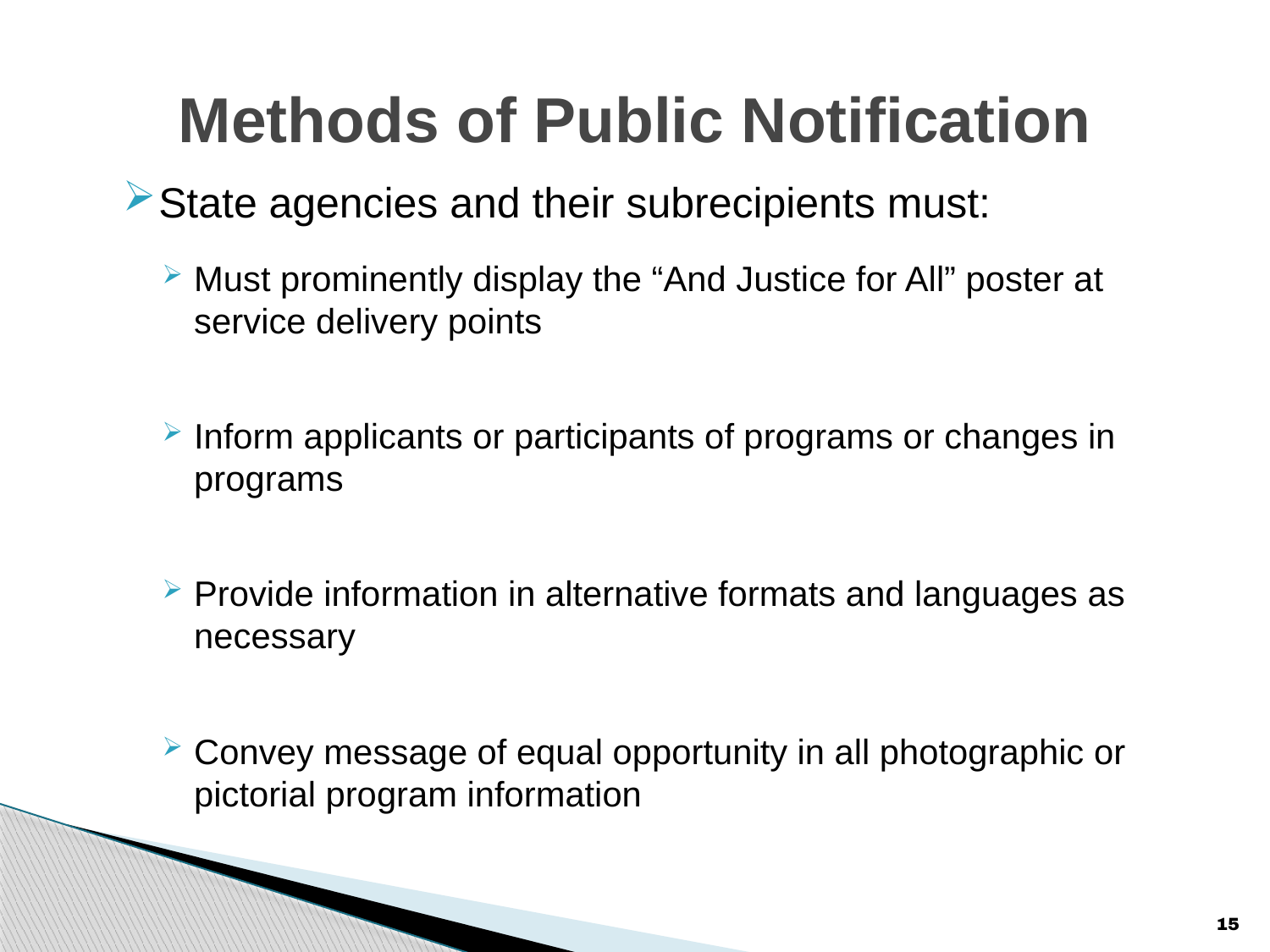

# Methods of Public Notification
State agencies and their subrecipients must:

Must prominently display the “And Justice for All” poster at service delivery points

Inform applicants or participants of programs or changes in programs

Provide information in alternative formats and languages as necessary

Convey message of equal opportunity in all photographic or pictorial program information
15